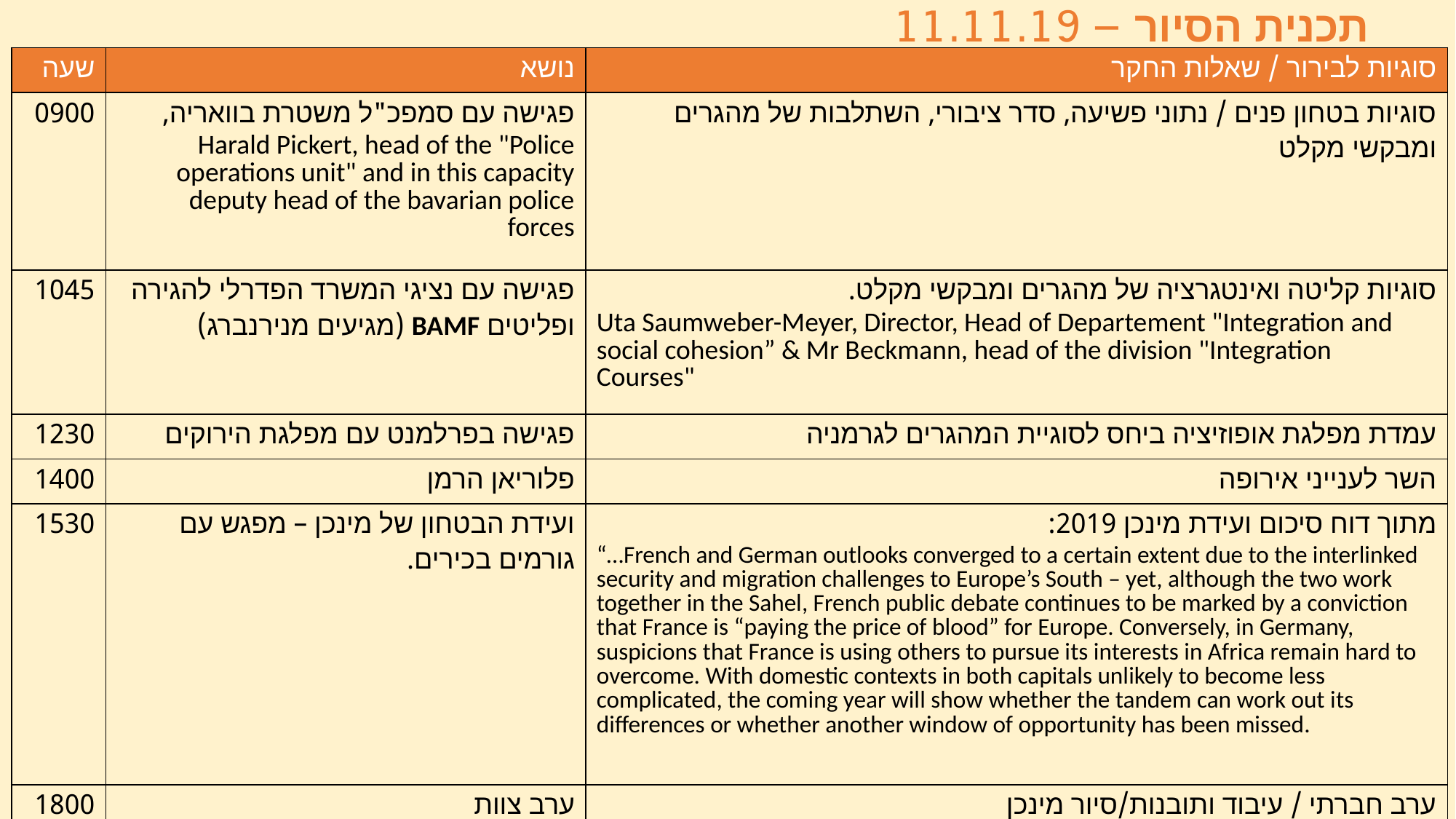

תכנית הסיור – 11.11.19
| שעה | נושא | סוגיות לבירור / שאלות החקר |
| --- | --- | --- |
| 0900 | פגישה עם סמפכ"ל משטרת בוואריה, Harald Pickert, head of the "Police operations unit" and in this capacity deputy head of the bavarian police forces | סוגיות בטחון פנים / נתוני פשיעה, סדר ציבורי, השתלבות של מהגרים ומבקשי מקלט |
| 1045 | פגישה עם נציגי המשרד הפדרלי להגירה ופליטים BAMF (מגיעים מנירנברג) | סוגיות קליטה ואינטגרציה של מהגרים ומבקשי מקלט. Uta Saumweber-Meyer, Director, Head of Departement "Integration and social cohesion” & Mr Beckmann, head of the division "Integration Courses" |
| 1230 | פגישה בפרלמנט עם מפלגת הירוקים | עמדת מפלגת אופוזיציה ביחס לסוגיית המהגרים לגרמניה |
| 1400 | פלוריאן הרמן | השר לענייני אירופה |
| 1530 | ועידת הבטחון של מינכן – מפגש עם גורמים בכירים. | מתוך דוח סיכום ועידת מינכן 2019: “…French and German outlooks converged to a certain extent due to the interlinked security and migration challenges to Europe’s South – yet, although the two work together in the Sahel, French public debate continues to be marked by a conviction that France is “paying the price of blood” for Europe. Conversely, in Germany, suspicions that France is using others to pursue its interests in Africa remain hard to overcome. With domestic contexts in both capitals unlikely to become less complicated, the coming year will show whether the tandem can work out its differences or whether another window of opportunity has been missed. |
| 1800 | ערב צוות | ערב חברתי / עיבוד ותובנות/סיור מינכן |